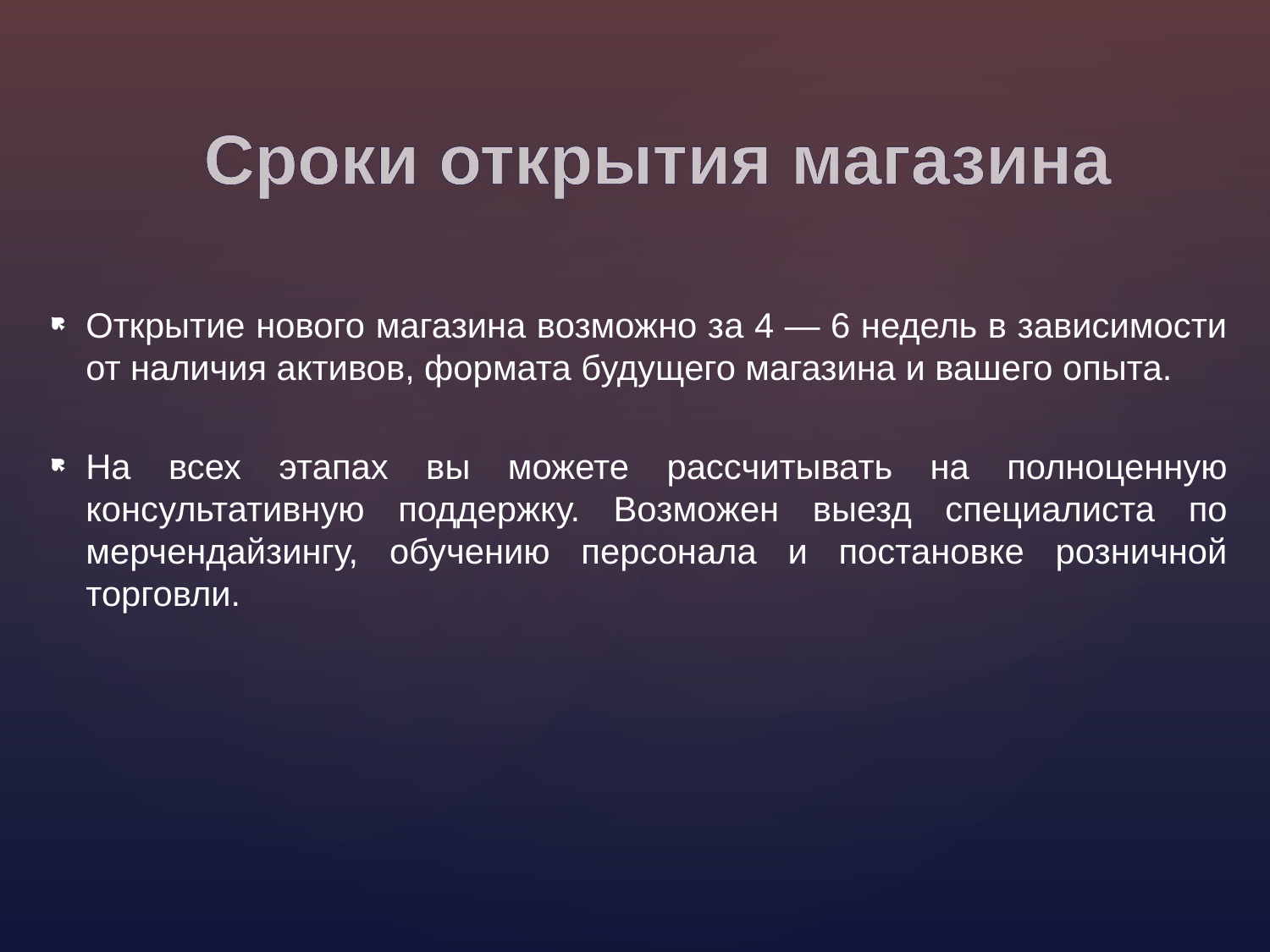

# Сроки открытия магазина

Открытие нового магазина возможно за 4 — 6 недель в зависимости от наличия активов, формата будущего магазина и вашего опыта.

На всех этапах вы можете рассчитывать на полноценную консультативную поддержку. Возможен выезд специалиста по мерчендайзингу, обучению персонала и постановке розничной торговли.